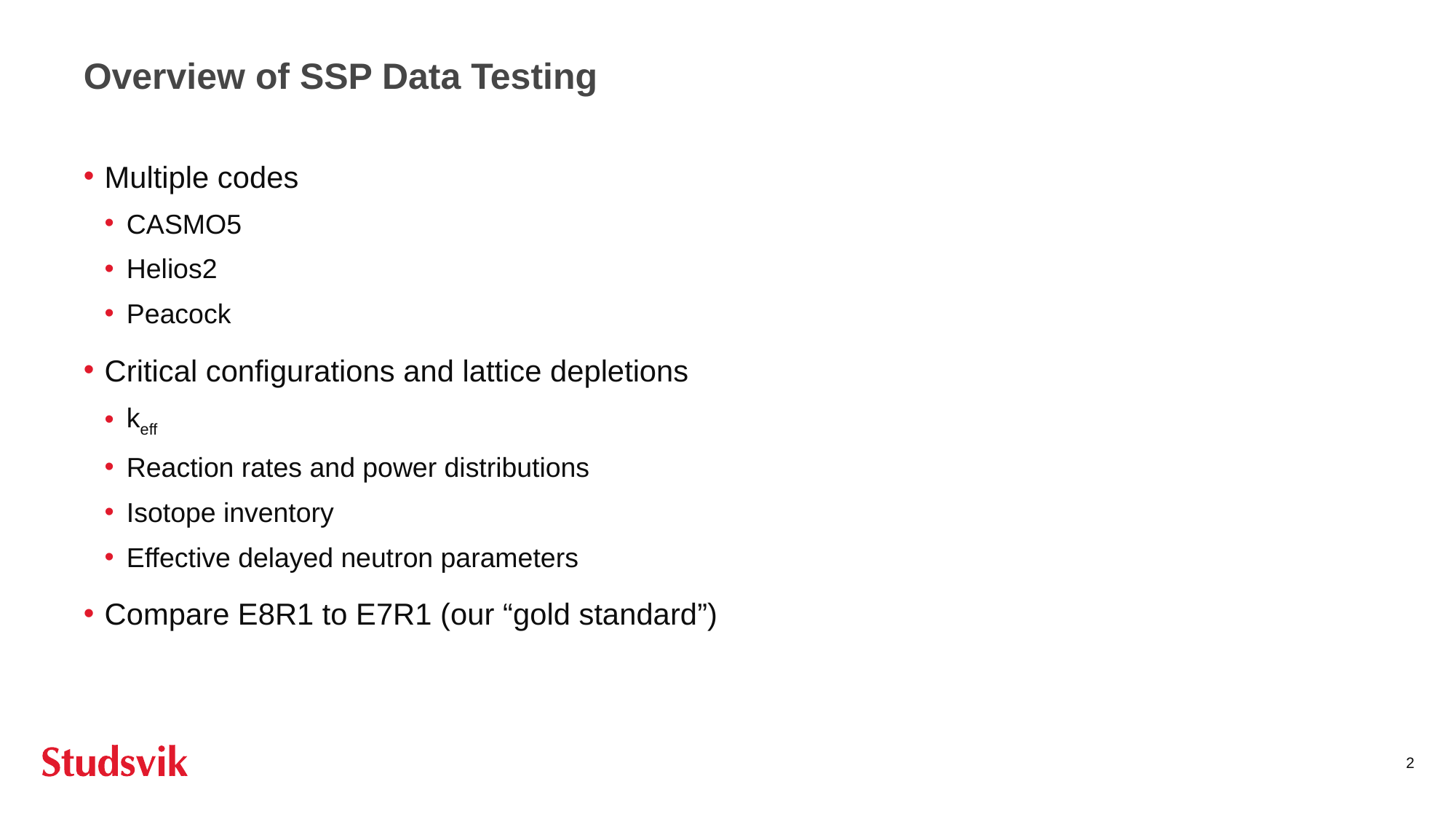

# Overview of SSP Data Testing

Multiple codes
CASMO5
Helios2
Peacock
Critical configurations and lattice depletions
keff
Reaction rates and power distributions
Isotope inventory
Effective delayed neutron parameters
Compare E8R1 to E7R1 (our “gold standard”)
2